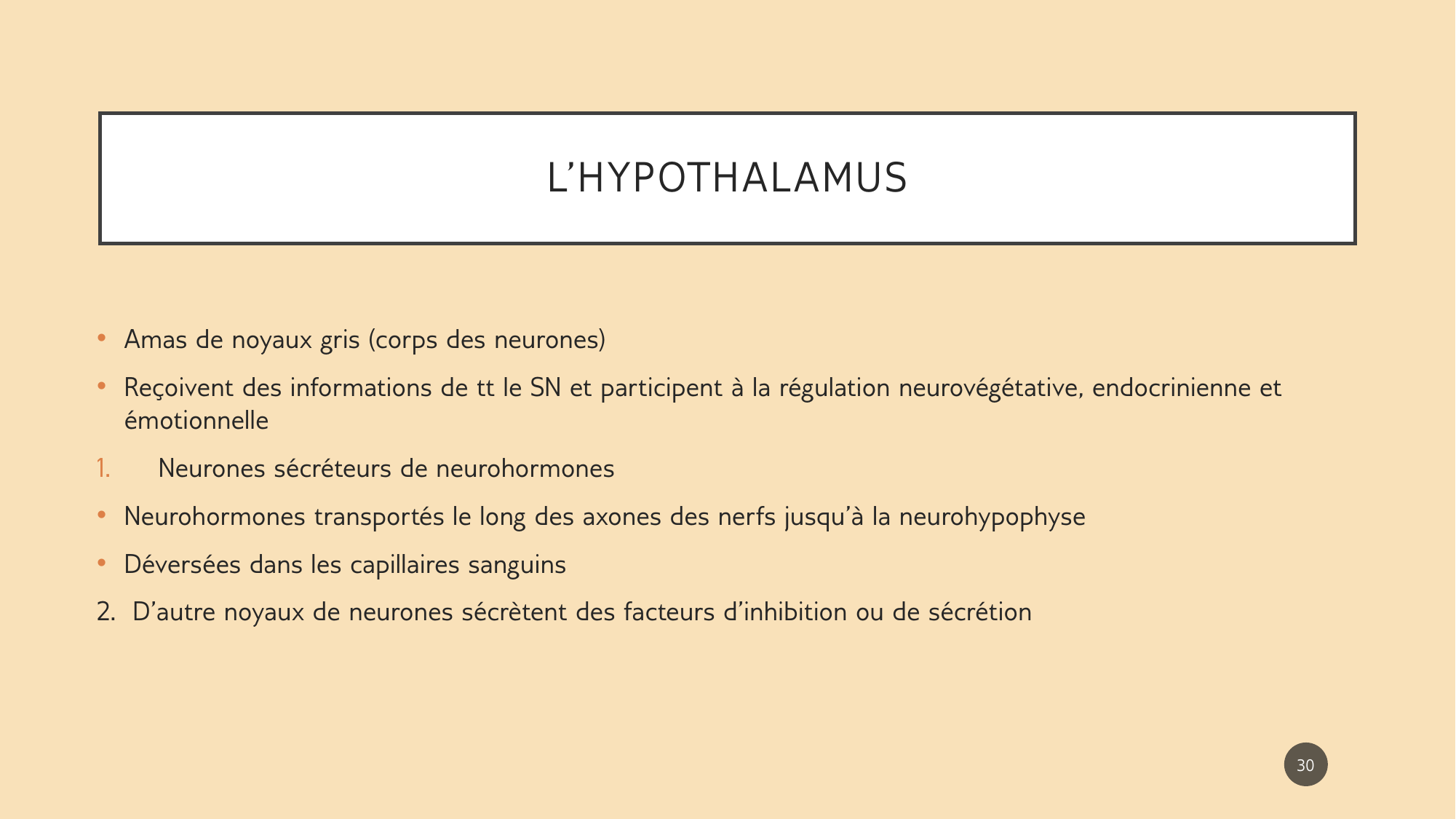

# L’hypothalamus
Amas de noyaux gris (corps des neurones)
Reçoivent des informations de tt le SN et participent à la régulation neurovégétative, endocrinienne et émotionnelle
Neurones sécréteurs de neurohormones
Neurohormones transportés le long des axones des nerfs jusqu’à la neurohypophyse
Déversées dans les capillaires sanguins
2.  D’autre noyaux de neurones sécrètent des facteurs d’inhibition ou de sécrétion

30